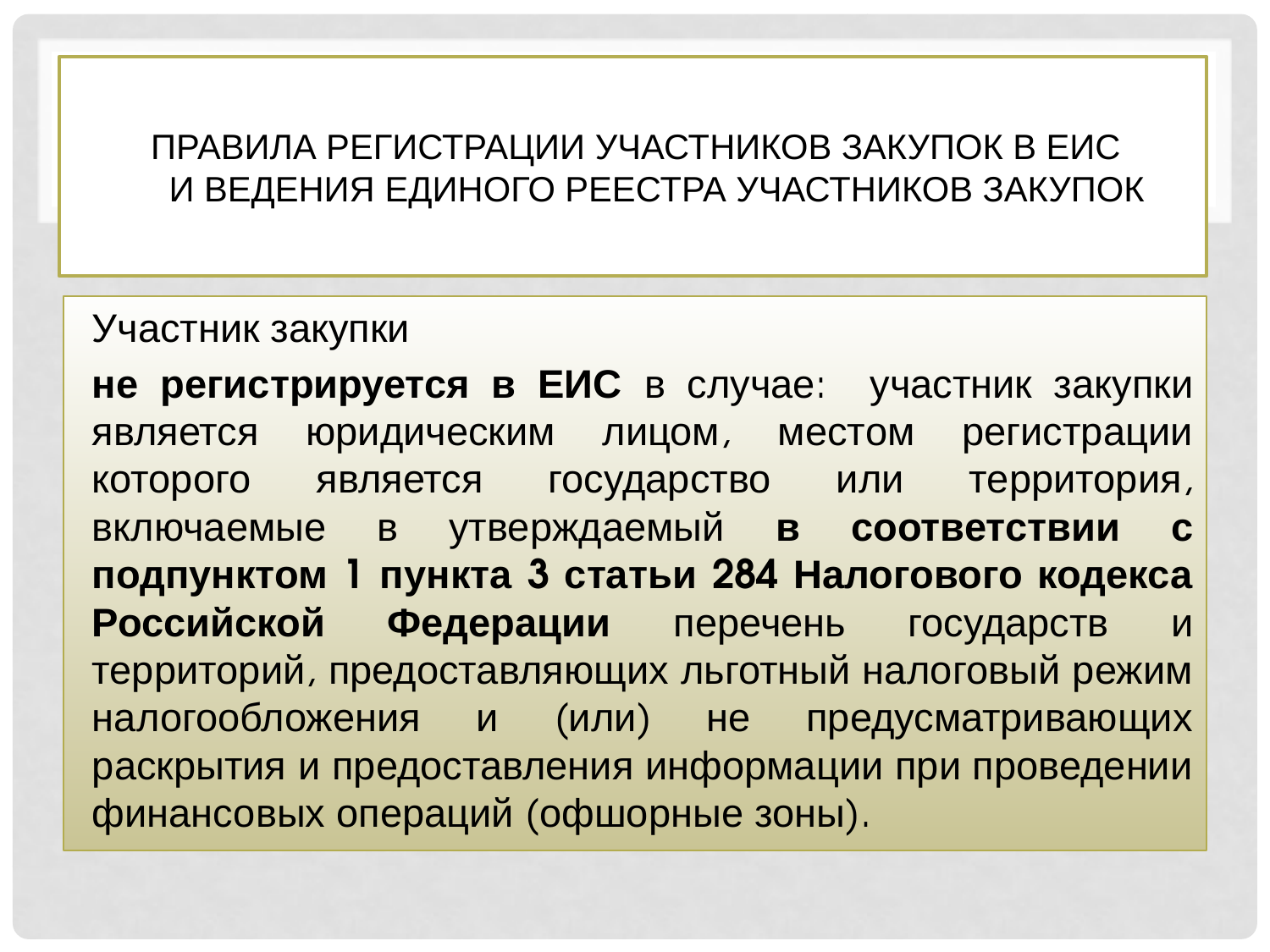

# Правила регистрации участников закупок в еис и ведения единого реестра участников закупок
	Участник закупки
не регистрируется в ЕИС в случае:  участник закупки является юридическим лицом, местом регистрации которого является государство или территория, включаемые в утверждаемый в соответствии с подпунктом 1 пункта 3 статьи 284 Налогового кодекса Российской Федерации перечень государств и территорий, предоставляющих льготный налоговый режим налогообложения и (или) не предусматривающих раскрытия и предоставления информации при проведении финансовых операций (офшорные зоны).